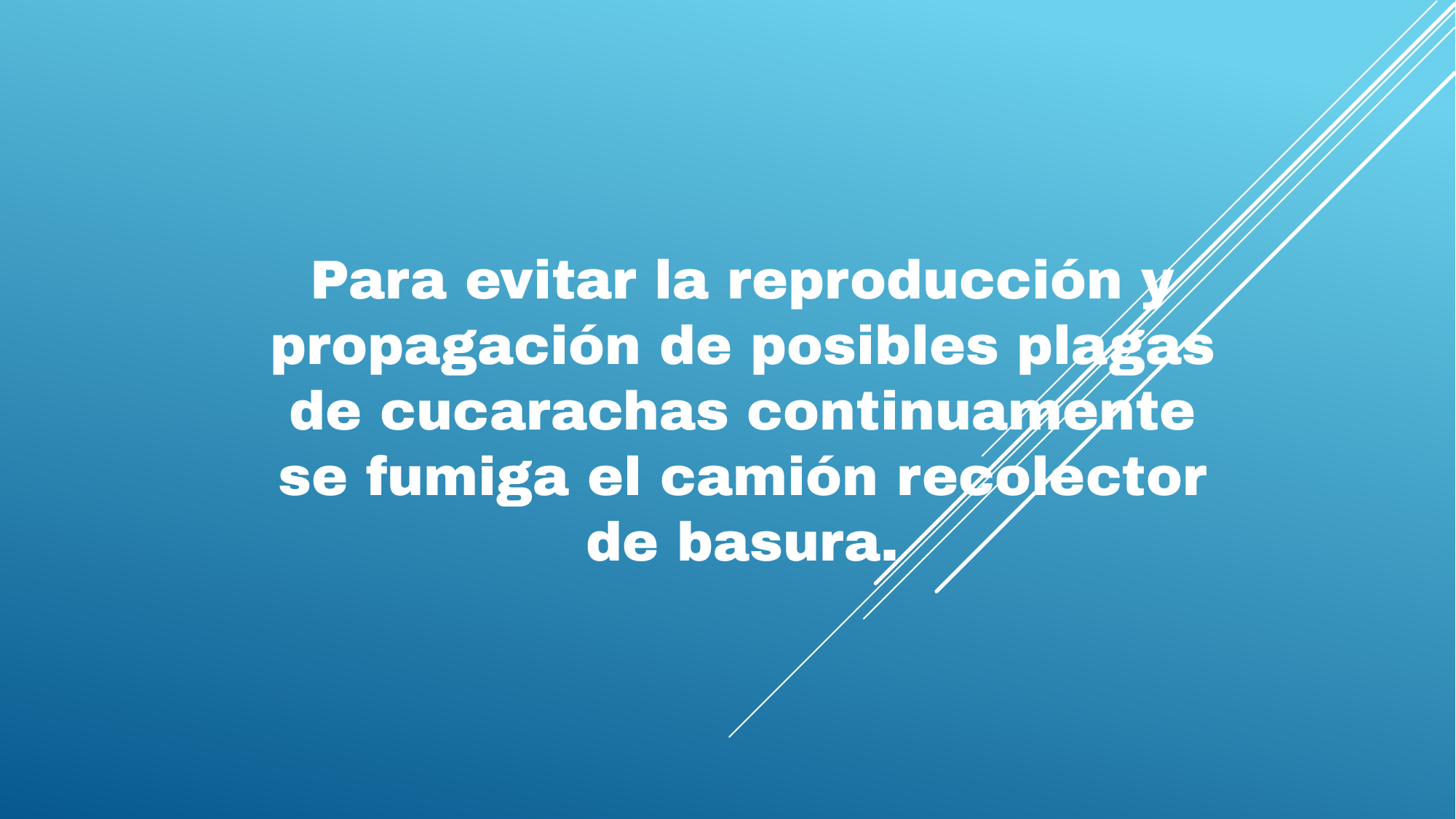

Para evitar la reproducción y propagación de posibles plagas de cucarachas continuamente se fumiga el camión recolector de basura.